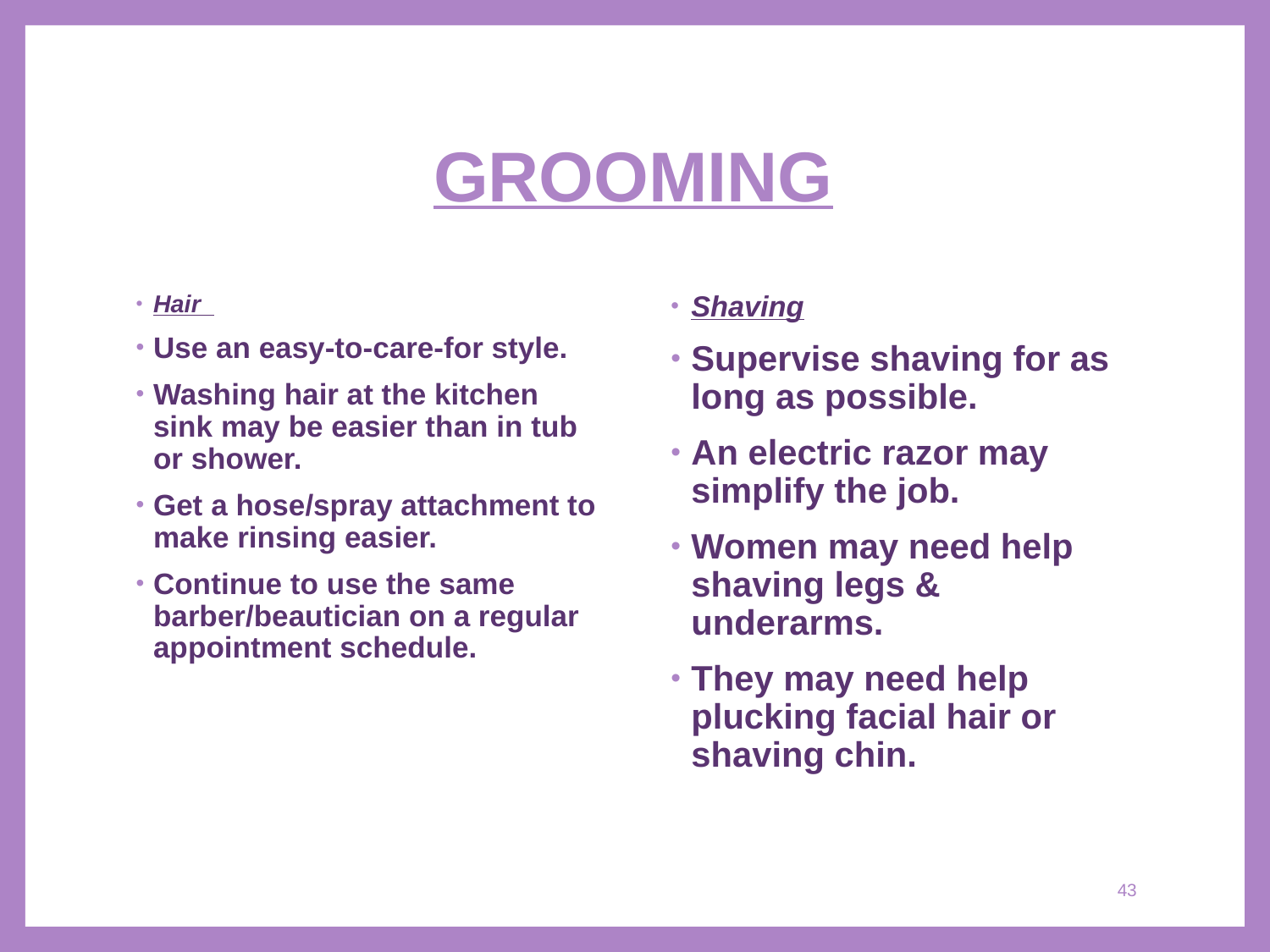

# GROOMING
Hair
Use an easy-to-care-for style.
Washing hair at the kitchen sink may be easier than in tub or shower.
Get a hose/spray attachment to make rinsing easier.
Continue to use the same barber/beautician on a regular appointment schedule.

Shaving
Supervise shaving for as long as possible.
An electric razor may simplify the job.
Women may need help shaving legs & underarms.
They may need help plucking facial hair or shaving chin.
43